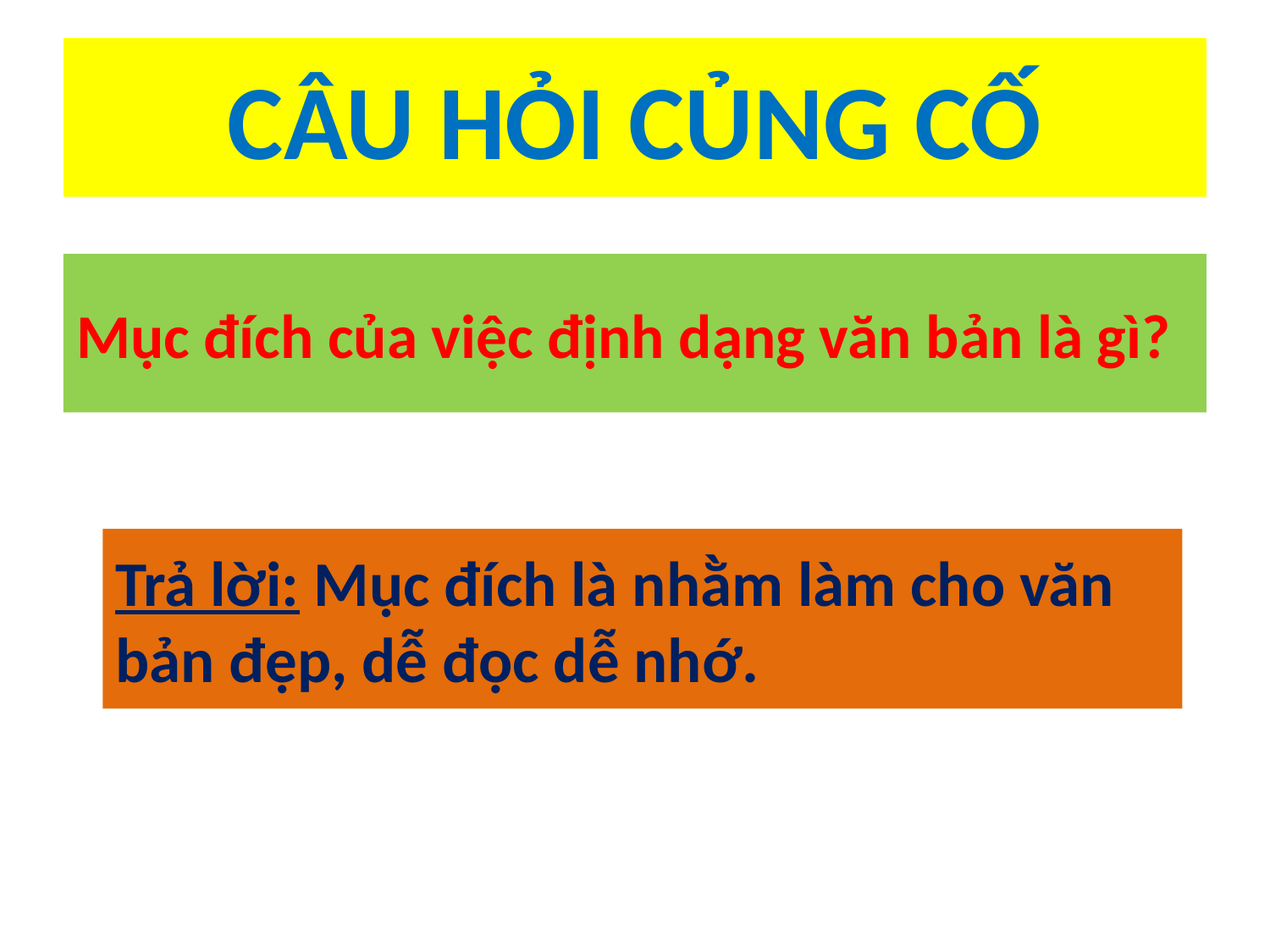

# CÂU HỎI CỦNG CỐ
Mục đích của việc định dạng văn bản là gì?
Trả lời: Mục đích là nhằm làm cho văn bản đẹp, dễ đọc dễ nhớ.